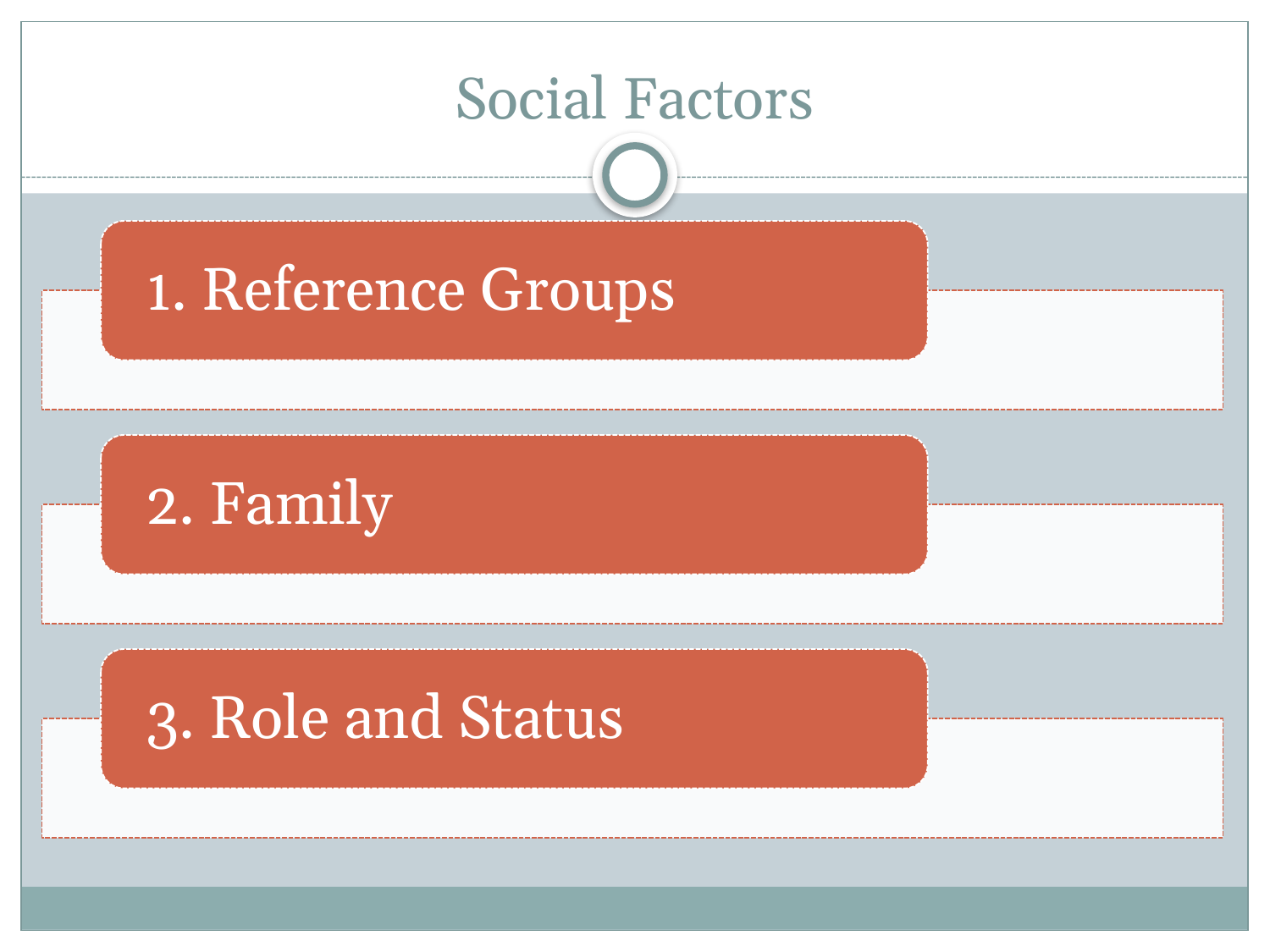

# Social Factors
1. Reference Groups
2. Family
3. Role and Status